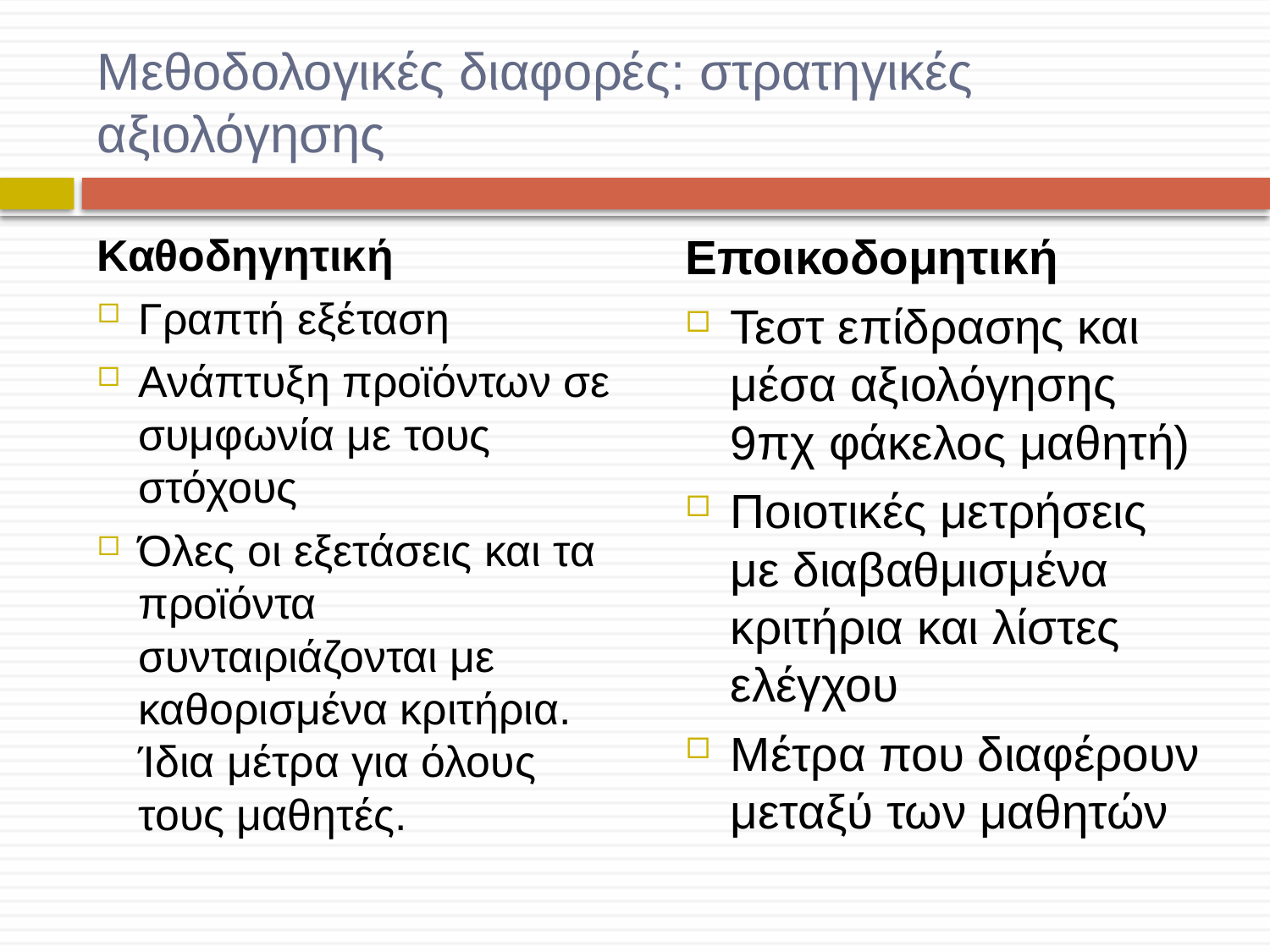

# Μεθοδολογικές διαφορές: στρατηγικές αξιολόγησης
Καθοδηγητική
Γραπτή εξέταση
Ανάπτυξη προϊόντων σε συμφωνία με τους στόχους
Όλες οι εξετάσεις και τα προϊόντα συνταιριάζονται με καθορισμένα κριτήρια. Ίδια μέτρα για όλους τους μαθητές.
Εποικοδομητική
Τεστ επίδρασης και μέσα αξιολόγησης 9πχ φάκελος μαθητή)
Ποιοτικές μετρήσεις με διαβαθμισμένα κριτήρια και λίστες ελέγχου
Μέτρα που διαφέρουν μεταξύ των μαθητών